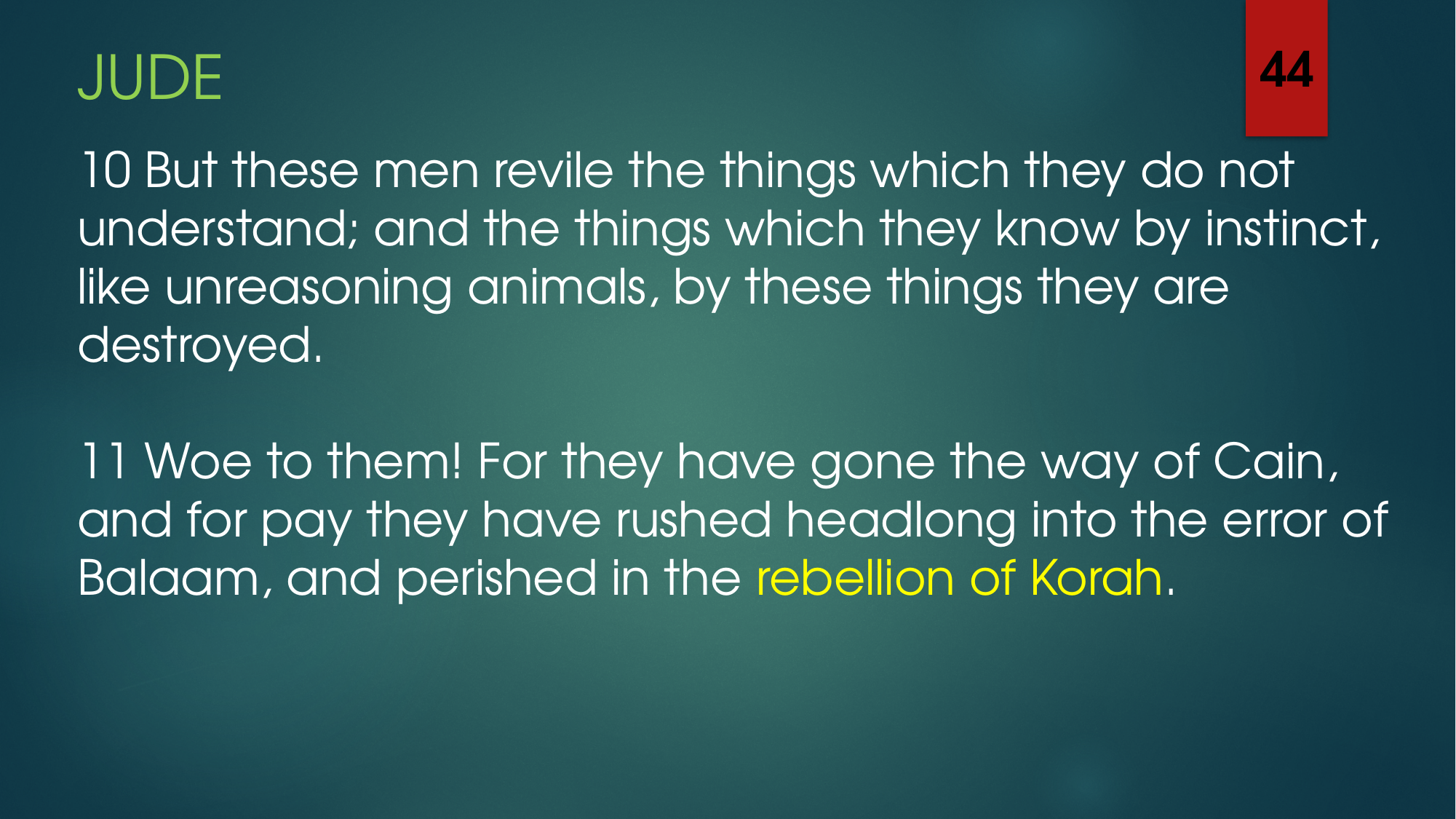

Jude
44
10 But these men revile the things which they do not understand; and the things which they know by instinct, like unreasoning animals, by these things they are destroyed.

11 Woe to them! For they have gone the way of Cain, and for pay they have rushed headlong into the error of Balaam, and perished in the rebellion of Korah.